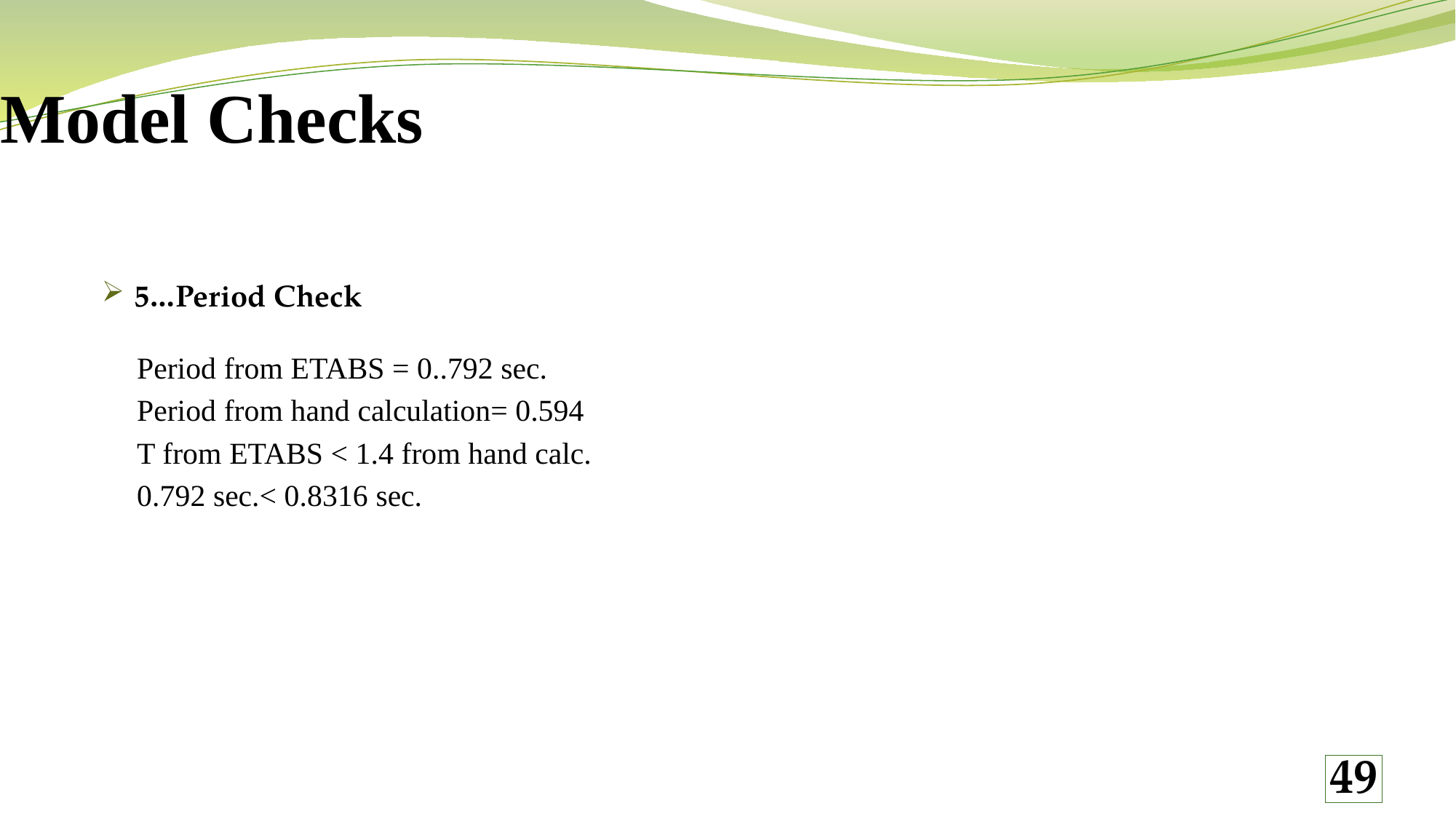

# Model Checks

5…Period Check

Period from ETABS = 0..792 sec.
Period from hand calculation= 0.594
T from ETABS < 1.4 from hand calc.
0.792 sec.< 0.8316 sec.

49